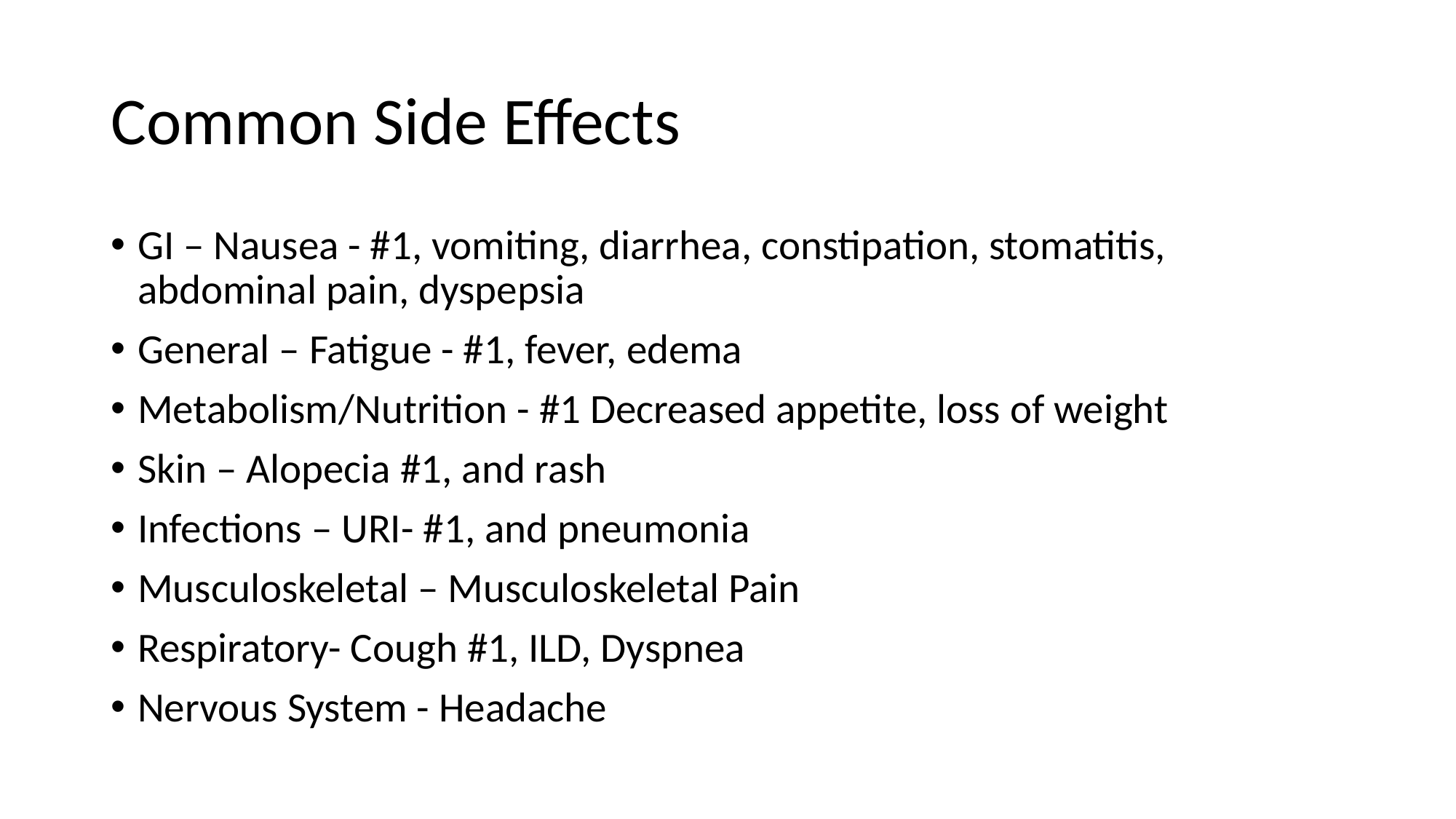

# Common Side Effects
GI – Nausea - #1, vomiting, diarrhea, constipation, stomatitis, abdominal pain, dyspepsia
General – Fatigue - #1, fever, edema
Metabolism/Nutrition - #1 Decreased appetite, loss of weight
Skin – Alopecia #1, and rash
Infections – URI- #1, and pneumonia
Musculoskeletal – Musculoskeletal Pain
Respiratory- Cough #1, ILD, Dyspnea
Nervous System - Headache